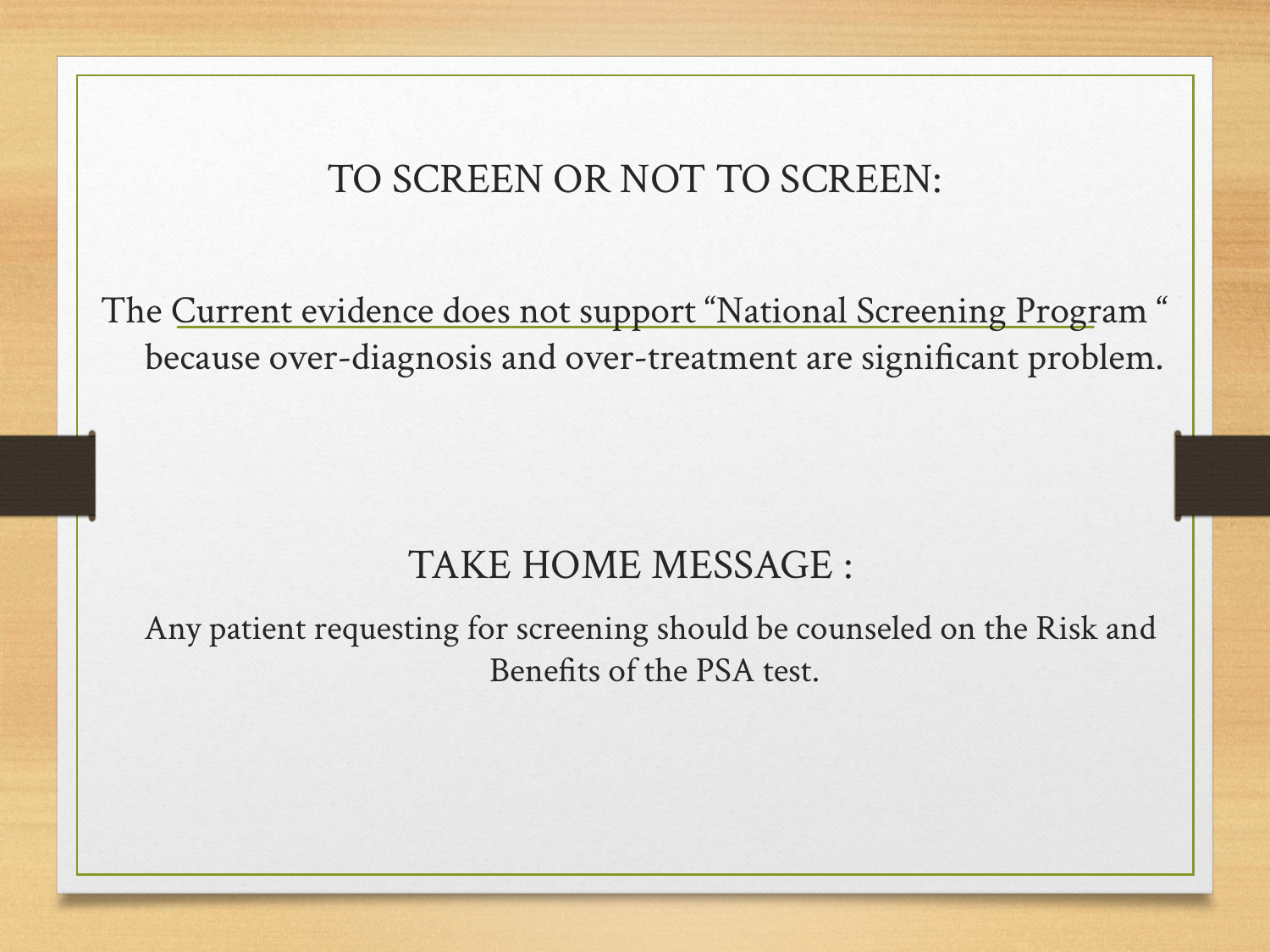

TO SCREEN OR NOT TO SCREEN:

The Current evidence does not support “National Screening Program “ because over-diagnosis and over-treatment are significant problem.

TAKE HOME MESSAGE :
    Any patient requesting for screening should be counseled on the Risk and Benefits of the PSA test.